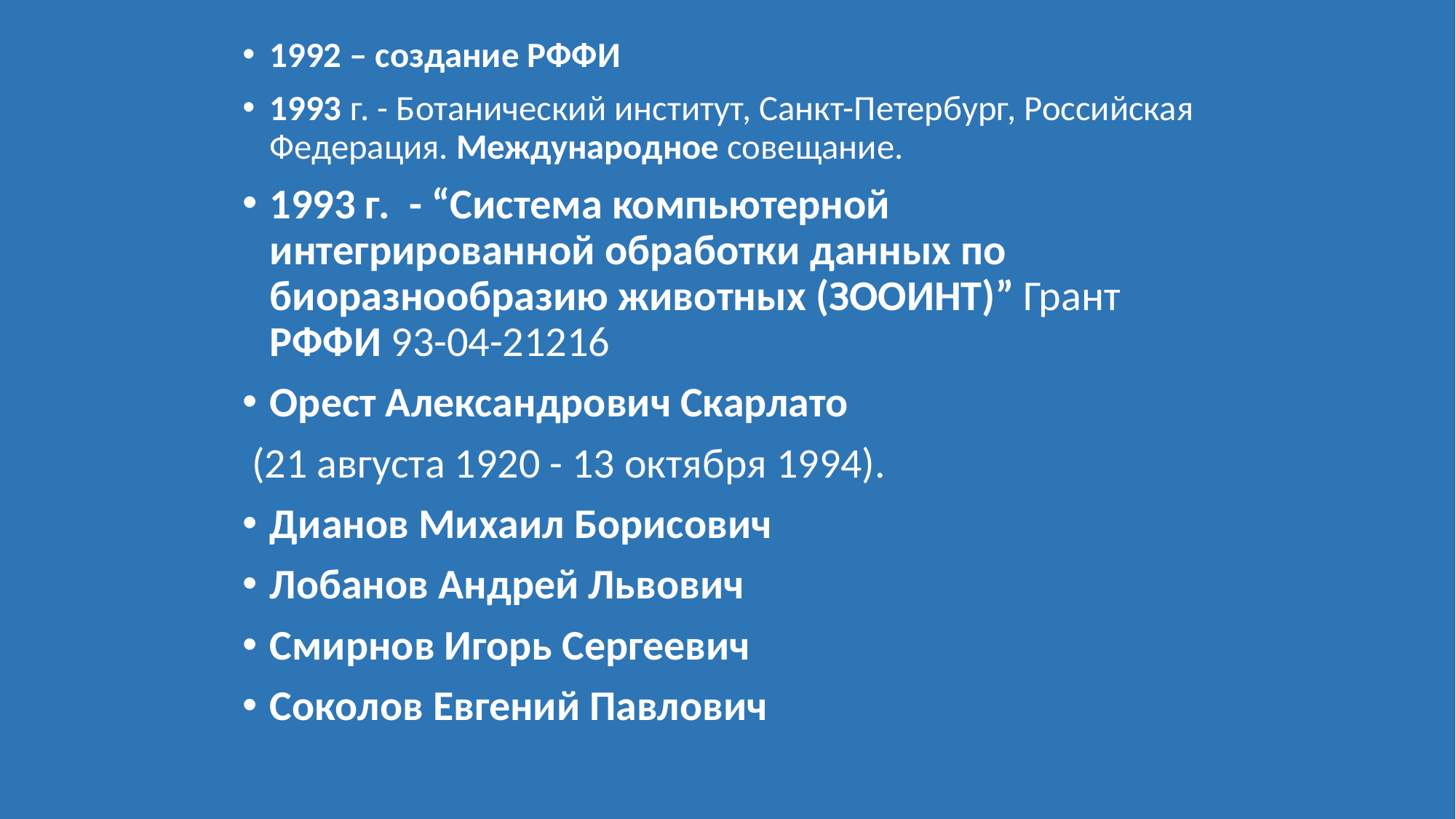

1992 – создание РФФИ
1993 г. - Ботанический институт, Санкт-Петербург, Российская Федерация. Международное совещание.
1993 г.  - “Система компьютерной интегрированной обработки данных по биоразнообразию животных (ЗООИHТ)” Грант РФФИ 93-04-21216
Орест Александрович Скарлато
 (21 августа 1920 - 13 октября 1994).
Дианов Михаил Борисович
Лобанов Андрей Львович
Смирнов Игорь Сергеевич
Соколов Евгений Павлович